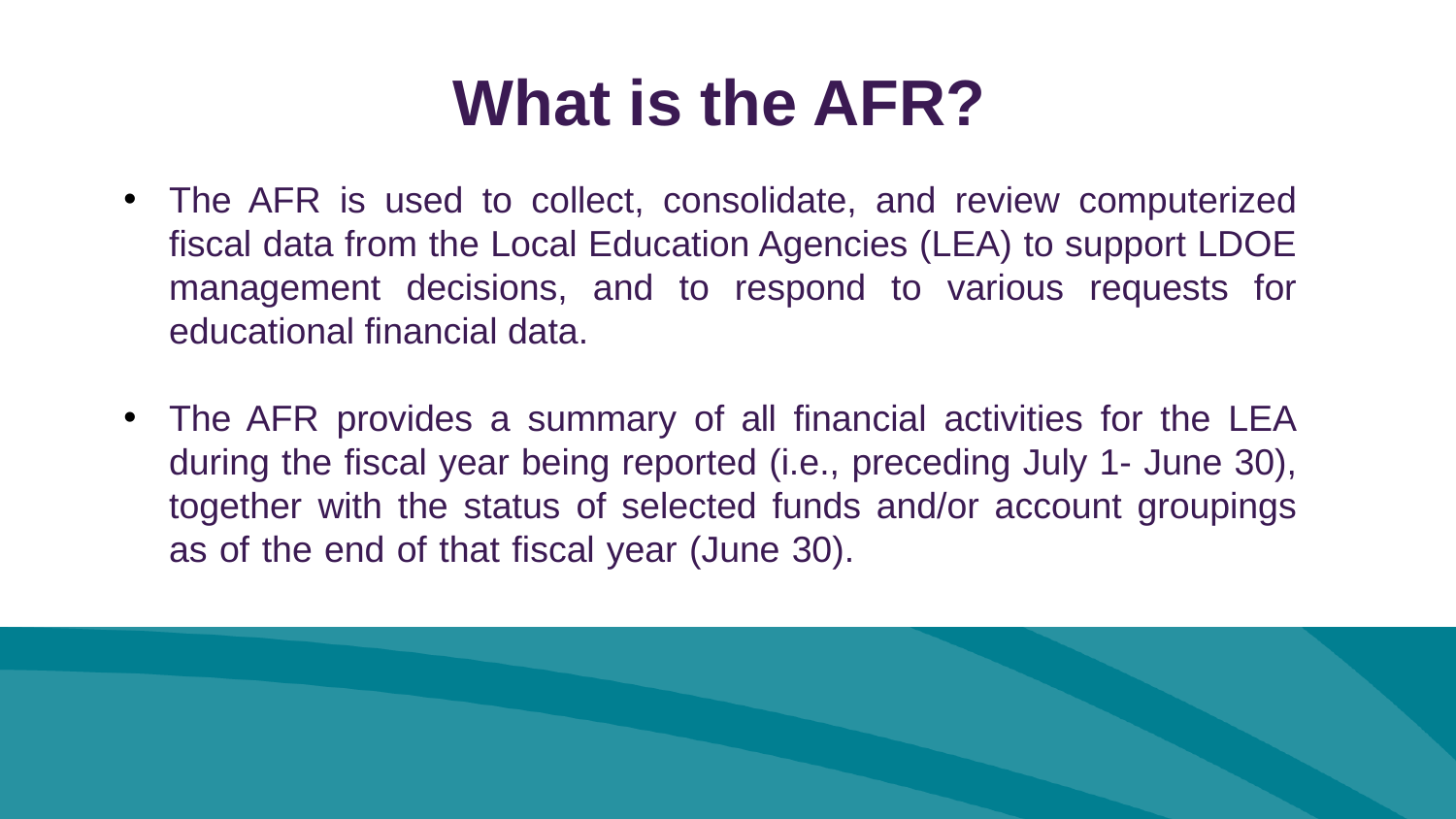

# What is the AFR?
The AFR is used to collect, consolidate, and review computerized fiscal data from the Local Education Agencies (LEA) to support LDOE management decisions, and to respond to various requests for educational financial data.

The AFR provides a summary of all financial activities for the LEA during the fiscal year being reported (i.e., preceding July 1- June 30), together with the status of selected funds and/or account groupings as of the end of that fiscal year (June 30).